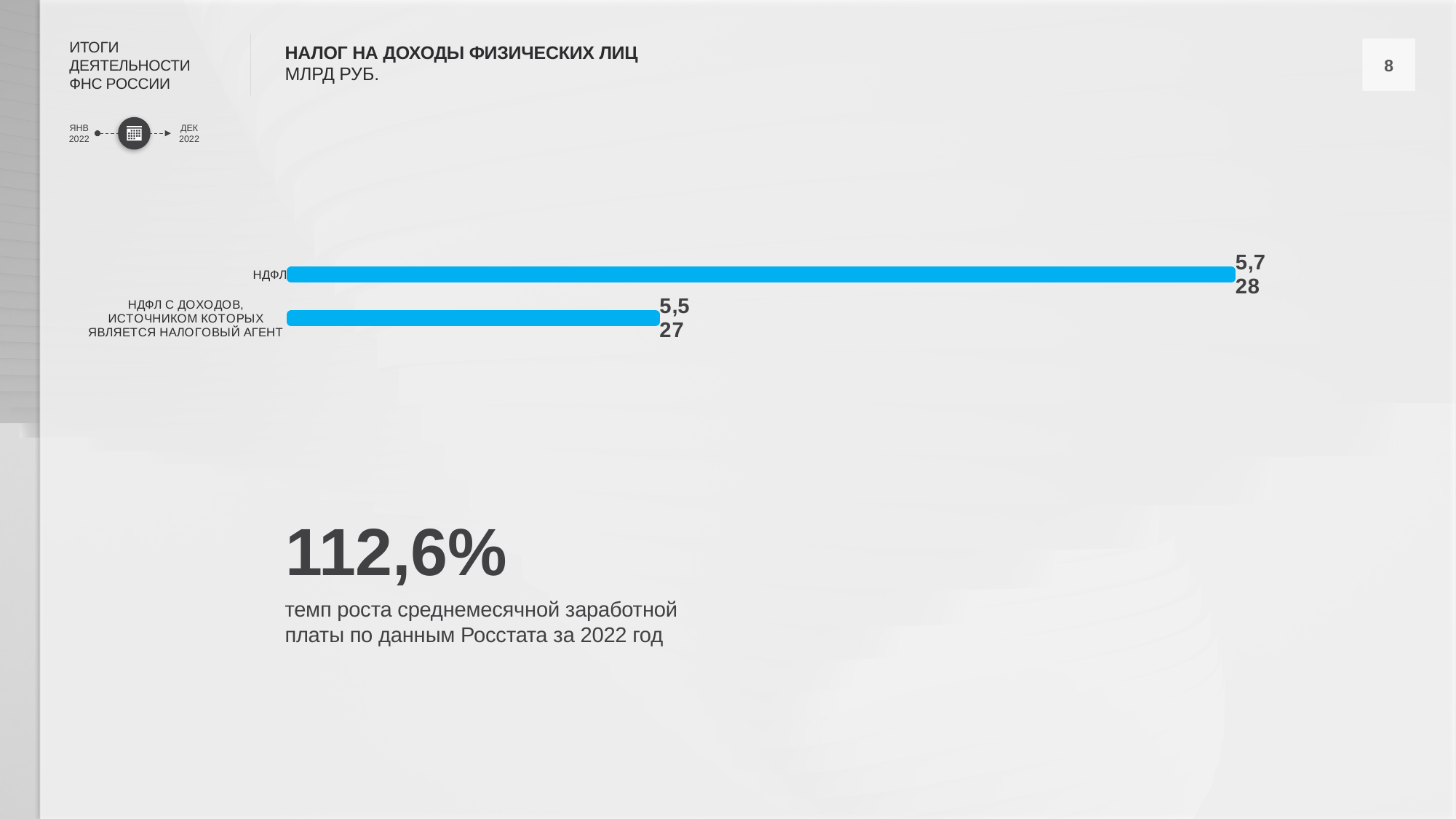

НАЛОГ НА ДОХОДЫ ФИЗИЧЕСКИХ ЛИЦ
МЛРД РУБ.

### Chart

| Category | 05 - 12 ОКТ |
|---|---|
| НДФЛ | 5728.0 |
| НДФЛ С ДОХОДОВ,
ИСТОЧНИКОМ КОТОРЫХ
ЯВЛЯЕТСЯ НАЛОГОВЫЙ АГЕНТ  | 5527.0 |
112,6%
темп роста среднемесячной заработной платы по данным Росстата за 2022 год